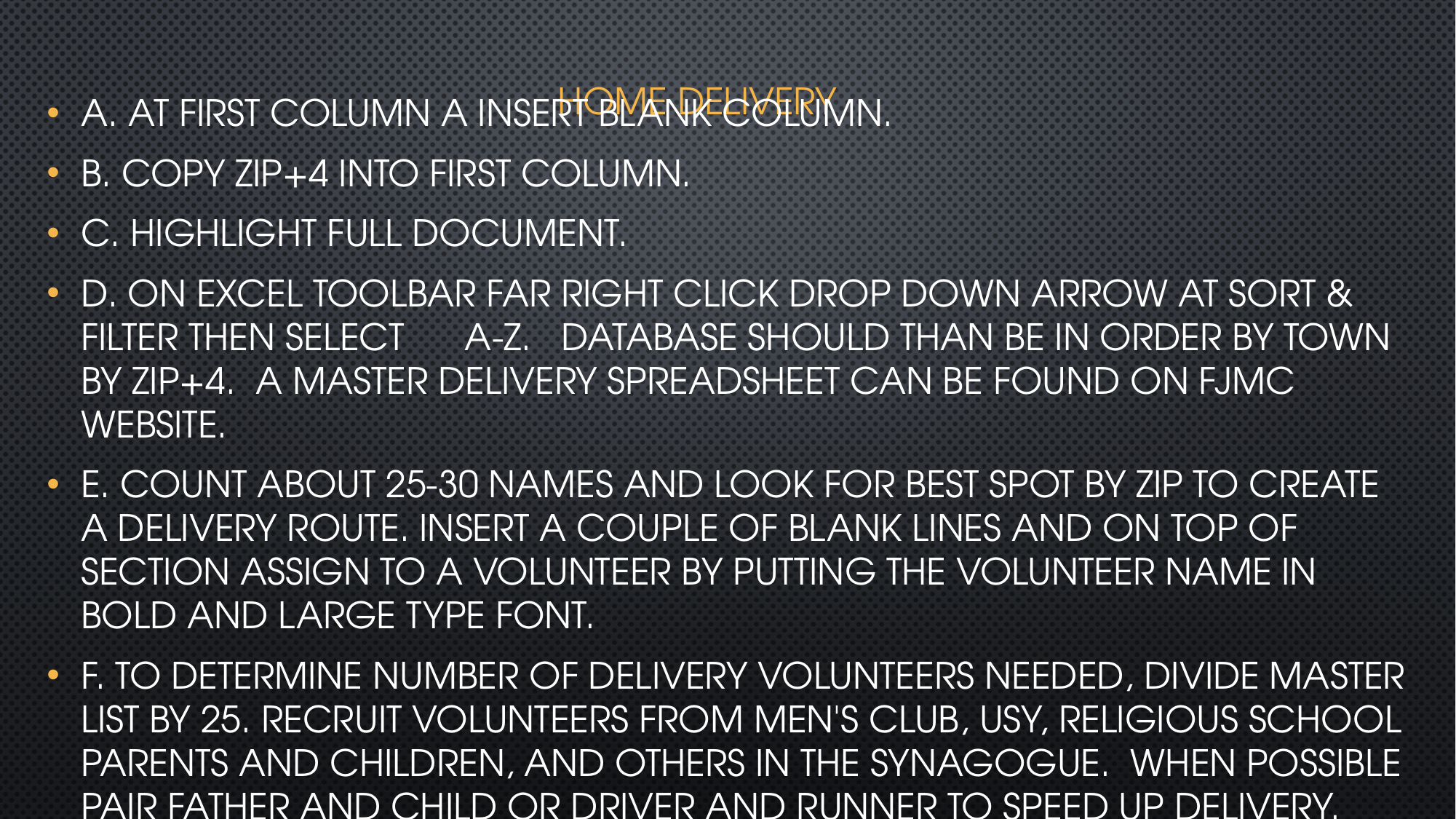

# Home delivery
a. At first column A insert blank column.
b. Copy zip+4 into first column.
c. Highlight full document.
d. On Excel toolbar far right click drop down arrow at Sort & Filter then select      A-Z.   Database should than be in order by town by zip+4.  A master delivery spreadsheet can be found on FJMC website.
e. Count about 25-30 names and look for best spot by zip to create a delivery route. Insert a couple of blank lines and on top of section assign to a volunteer by putting the volunteer name in bold and large type font.
f. To determine number of delivery volunteers needed, divide master list by 25. Recruit volunteers from Men's Club, USY, religious school parents and children, and others in the synagogue.  When possible pair father and child or driver and runner to speed up delivery.